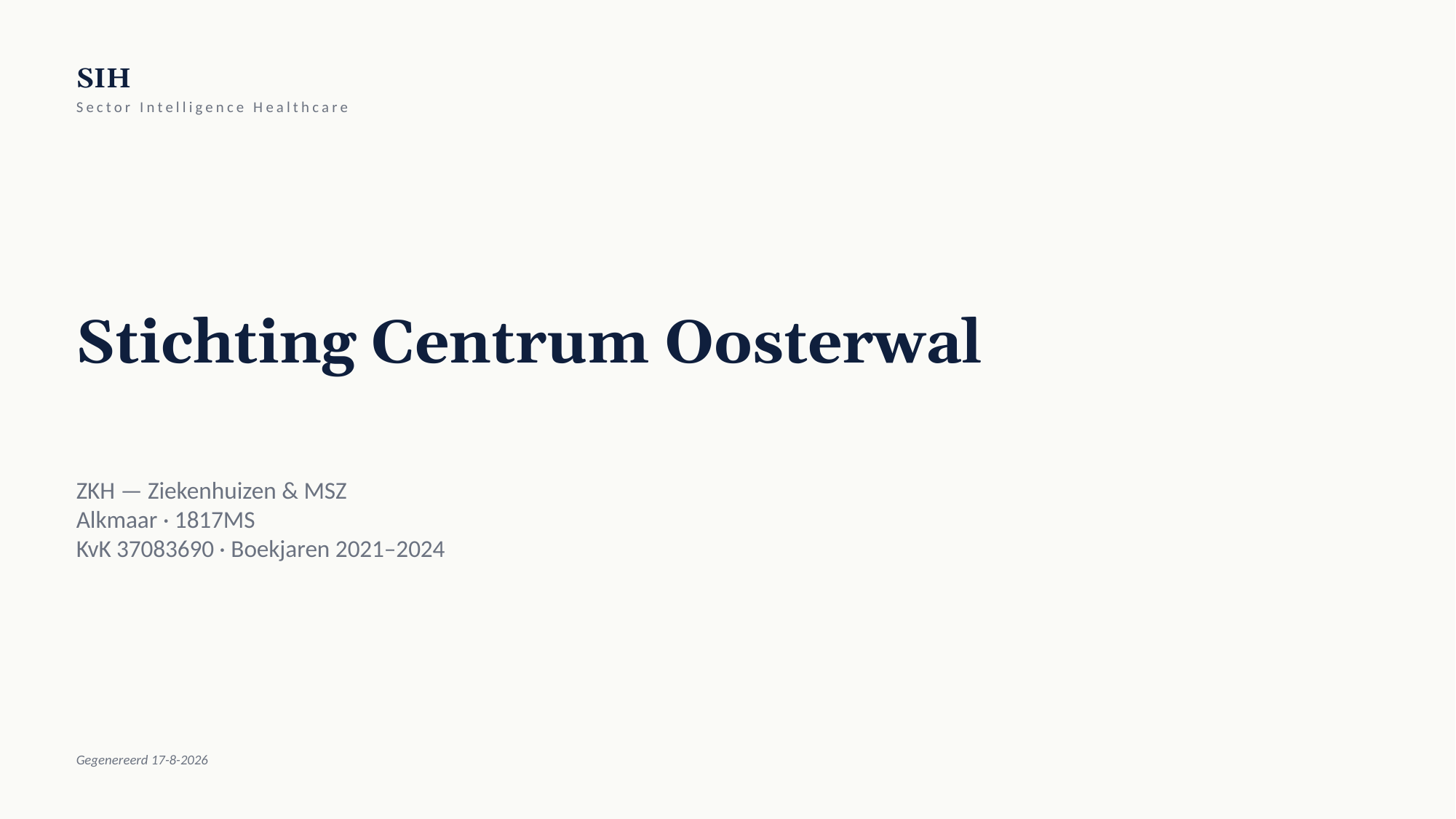

SIH
Sector Intelligence Healthcare
Stichting Centrum Oosterwal
ZKH — Ziekenhuizen & MSZ
Alkmaar · 1817MS
KvK 37083690 · Boekjaren 2021–2024
Gegenereerd 17-8-2026